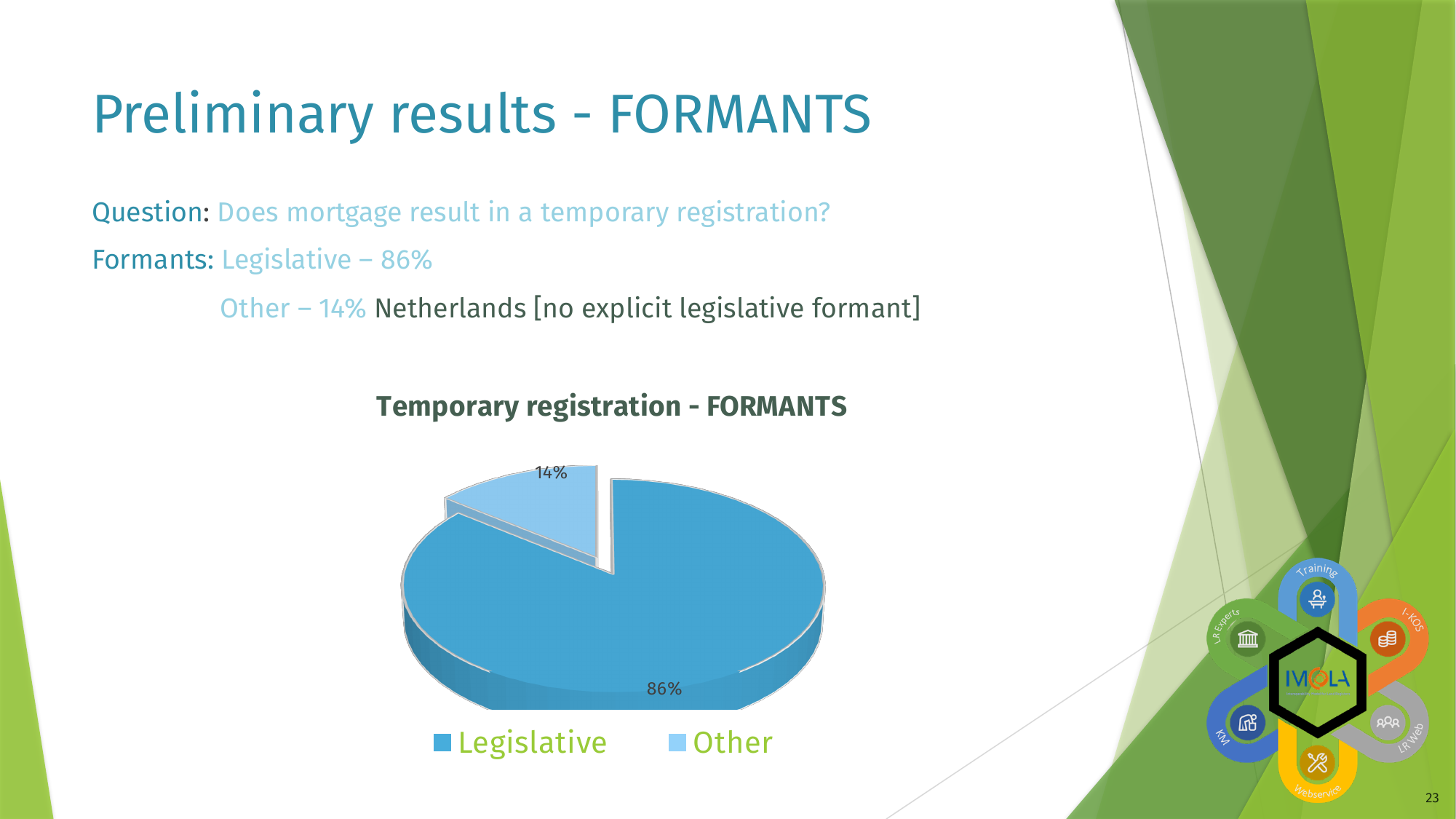

# Preliminary results - FORMANTS
Question: Does mortgage result in a temporary registration?
Formants: Legislative – 86%
Other – 14% Netherlands [no explicit legislative formant]

[unsupported chart]

23